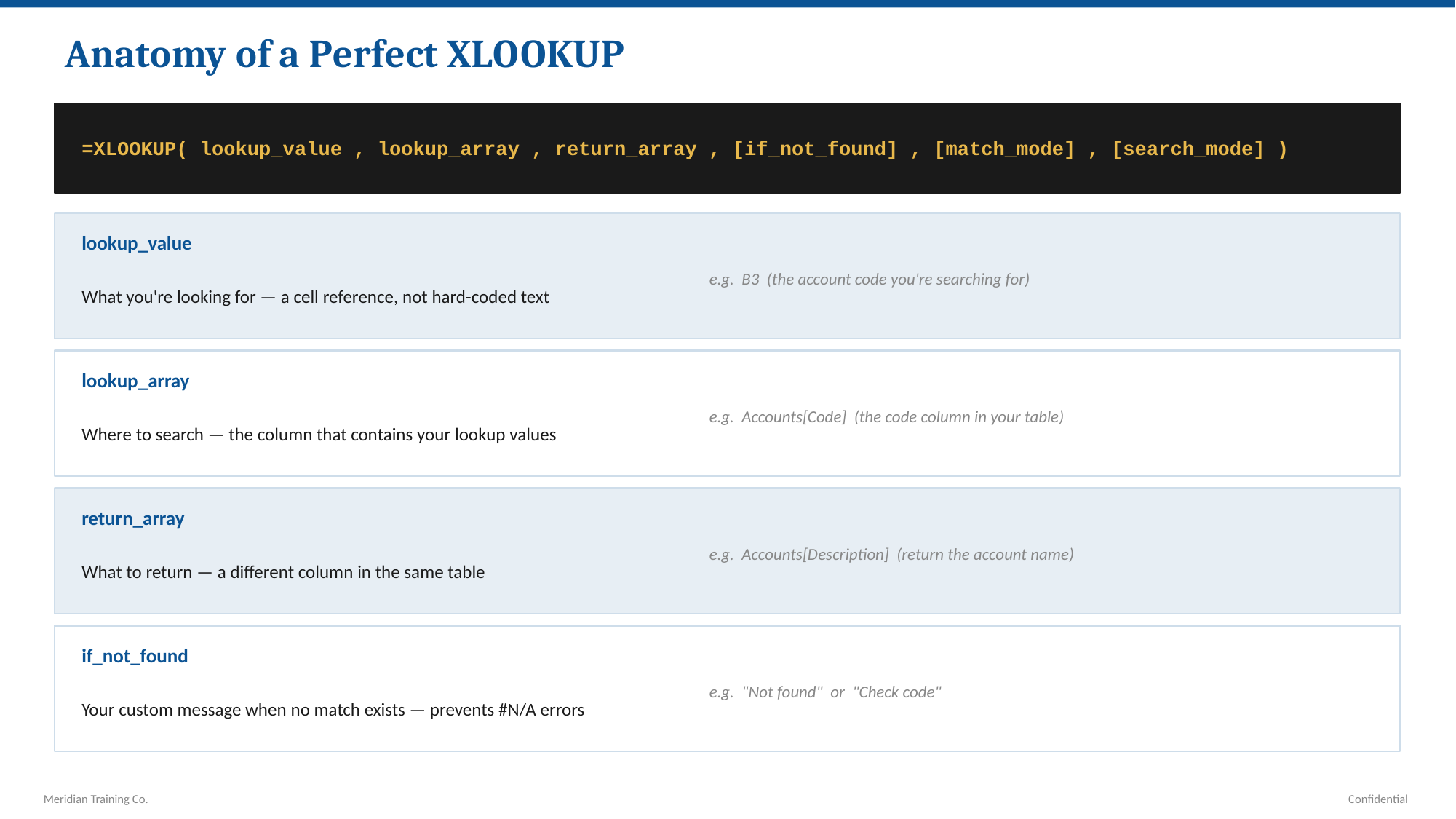

Anatomy of a Perfect XLOOKUP

=XLOOKUP( lookup_value , lookup_array , return_array , [if_not_found] , [match_mode] , [search_mode] )

lookup_value
e.g.  B3  (the account code you're searching for)
What you're looking for — a cell reference, not hard-coded text

lookup_array
e.g.  Accounts[Code]  (the code column in your table)
Where to search — the column that contains your lookup values

return_array
e.g.  Accounts[Description]  (return the account name)
What to return — a different column in the same table

if_not_found
e.g.  "Not found"  or  "Check code"
Your custom message when no match exists — prevents #N/A errors
Meridian Training Co.
Confidential